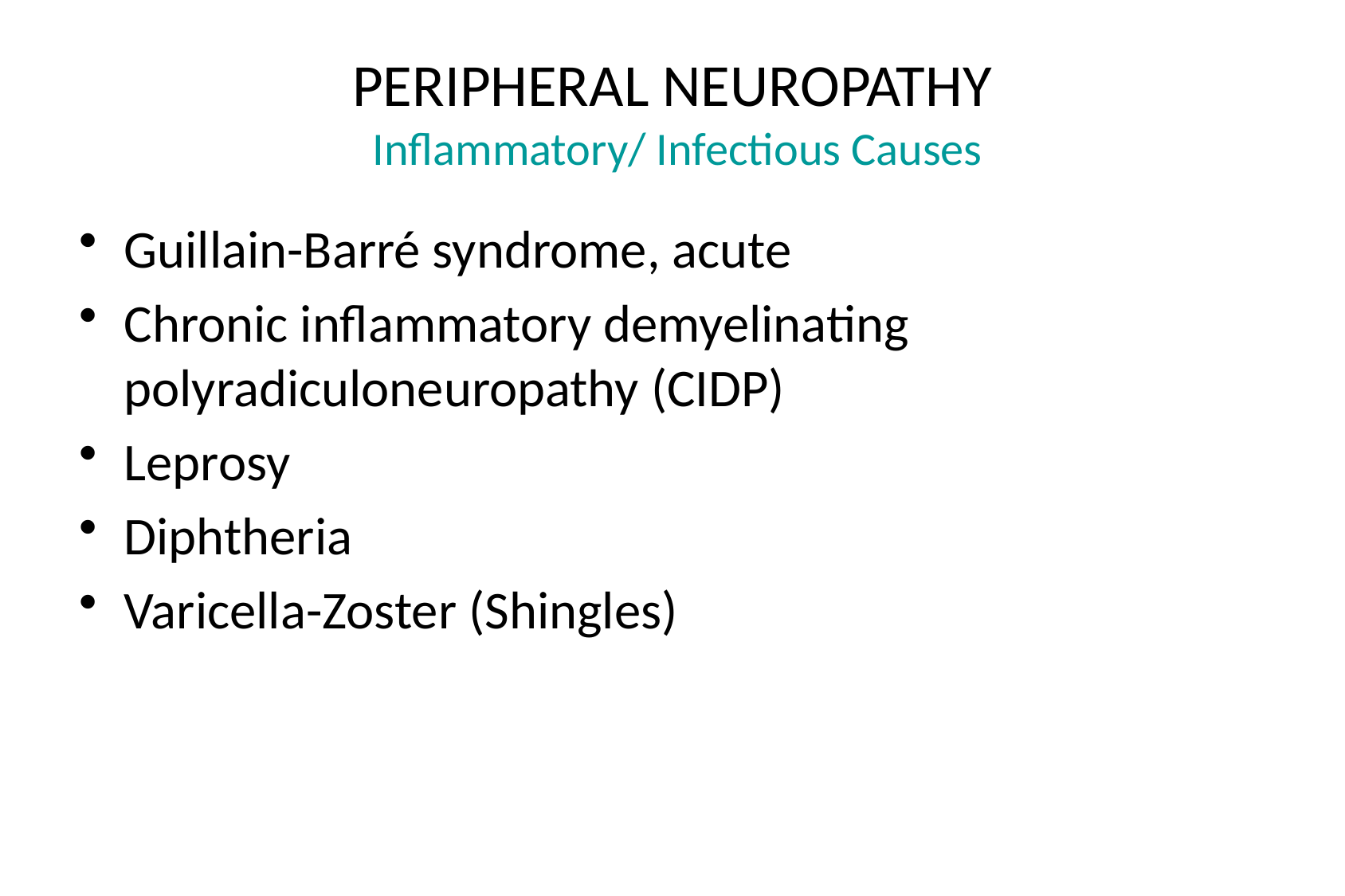

# PERIPHERAL NEUROPATHY Inflammatory/ Infectious Causes
Guillain-Barré syndrome, acute
Chronic inflammatory demyelinating polyradiculoneuropathy (CIDP)
Leprosy
Diphtheria
Varicella-Zoster (Shingles)